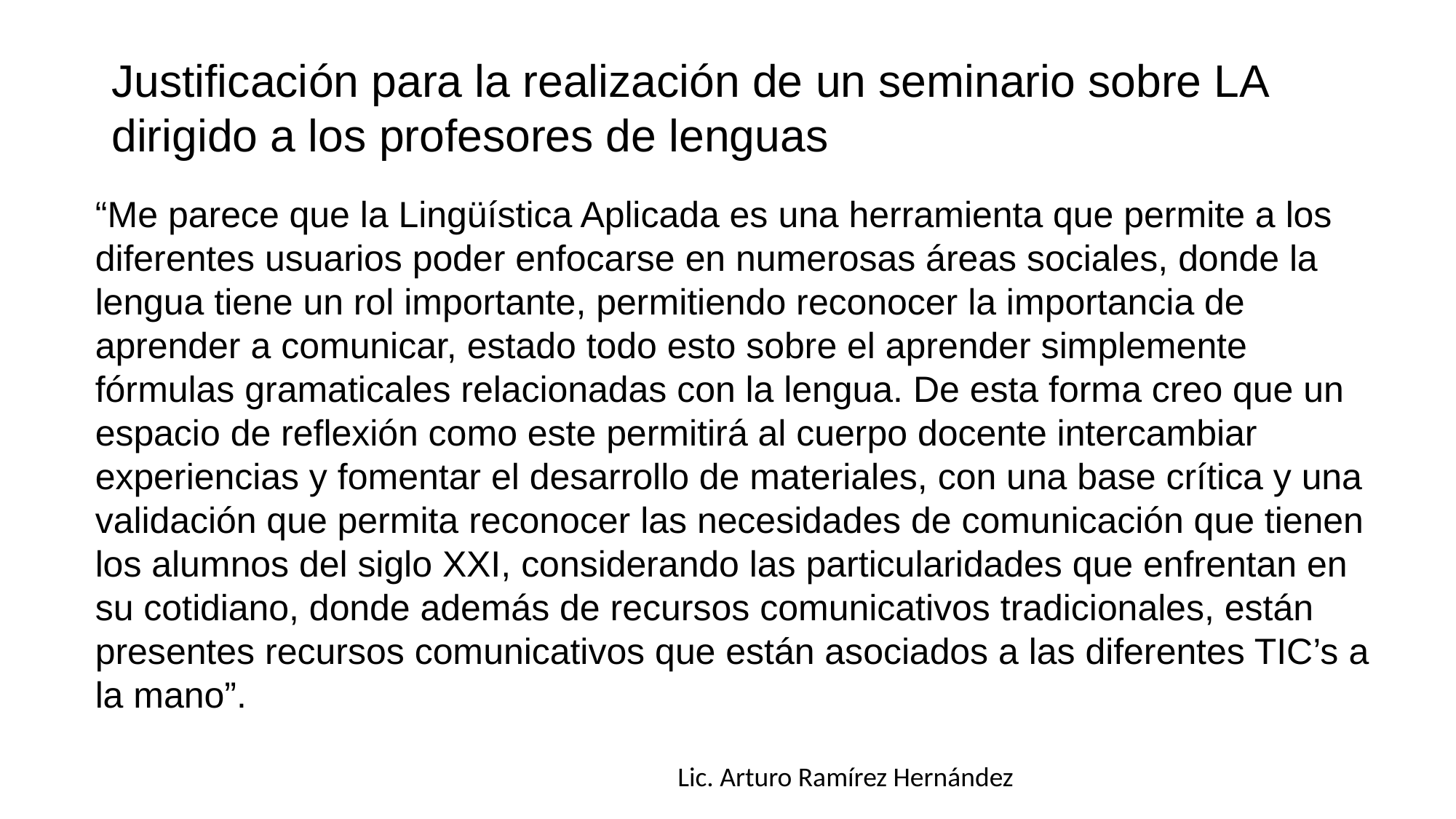

Justificación para la realización de un seminario sobre LA dirigido a los profesores de lenguas
“Me parece que la Lingüística Aplicada es una herramienta que permite a los diferentes usuarios poder enfocarse en numerosas áreas sociales, donde la lengua tiene un rol importante, permitiendo reconocer la importancia de aprender a comunicar, estado todo esto sobre el aprender simplemente fórmulas gramaticales relacionadas con la lengua. De esta forma creo que un espacio de reflexión como este permitirá al cuerpo docente intercambiar experiencias y fomentar el desarrollo de materiales, con una base crítica y una validación que permita reconocer las necesidades de comunicación que tienen los alumnos del siglo XXI, considerando las particularidades que enfrentan en su cotidiano, donde además de recursos comunicativos tradicionales, están presentes recursos comunicativos que están asociados a las diferentes TIC’s a la mano”.
Lic. Arturo Ramírez Hernández